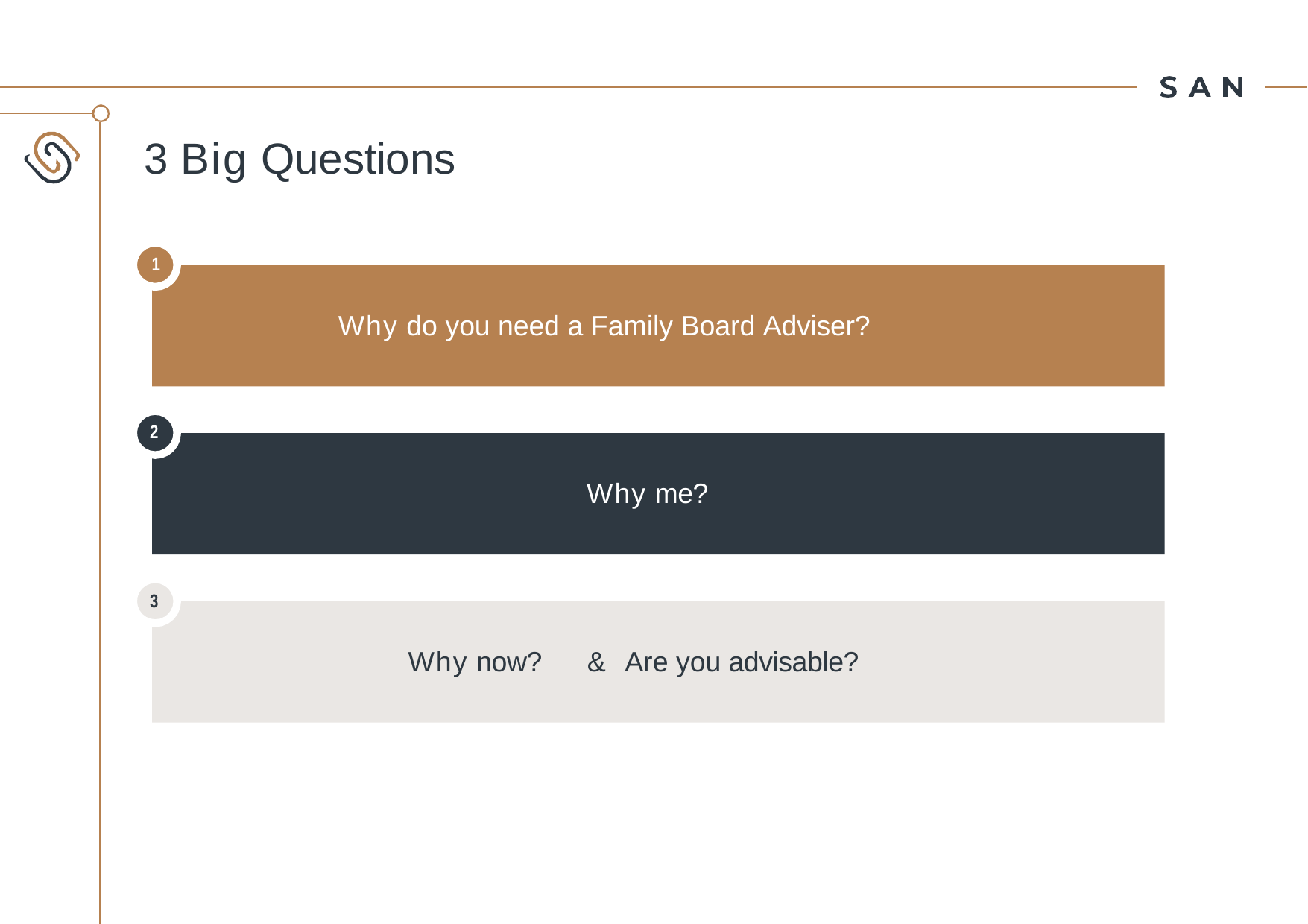

# 3 Big Questions

1

Why do you need a Family Board Adviser?

2

Why me?

3

Why now?	&	Are you advisable?